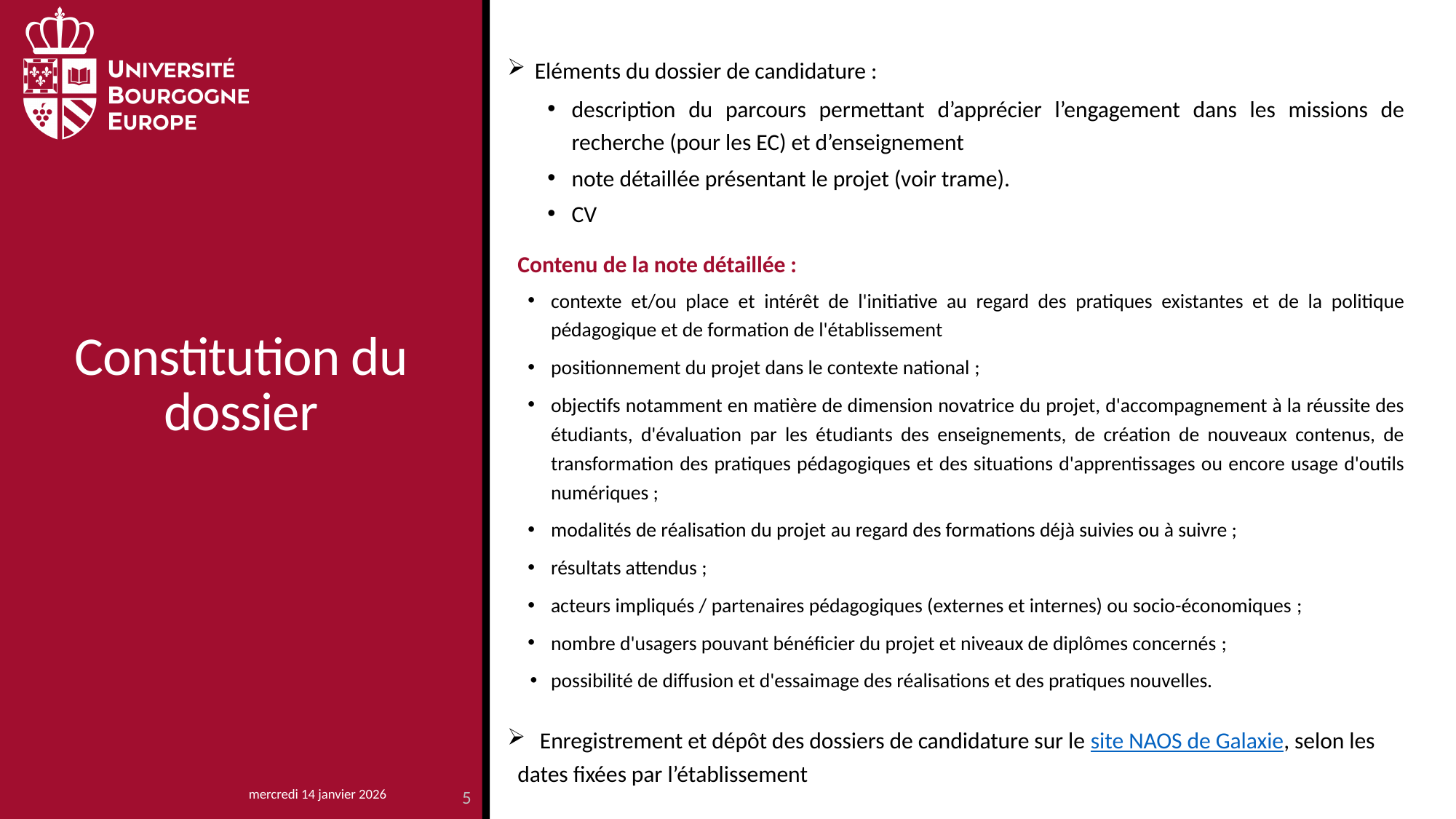

Eléments du dossier de candidature :
description du parcours permettant d’apprécier l’engagement dans les missions de recherche (pour les EC) et d’enseignement
note détaillée présentant le projet (voir trame).
CV
Contenu de la note détaillée :
contexte et/ou place et intérêt de l'initiative au regard des pratiques existantes et de la politique pédagogique et de formation de l'établissement
positionnement du projet dans le contexte national ;
objectifs notamment en matière de dimension novatrice du projet, d'accompagnement à la réussite des étudiants, d'évaluation par les étudiants des enseignements, de création de nouveaux contenus, de transformation des pratiques pédagogiques et des situations d'apprentissages ou encore usage d'outils numériques ;
modalités de réalisation du projet au regard des formations déjà suivies ou à suivre ;
résultats attendus ;
acteurs impliqués / partenaires pédagogiques (externes et internes) ou socio-économiques ;
nombre d'usagers pouvant bénéficier du projet et niveaux de diplômes concernés ;
possibilité de diffusion et d'essaimage des réalisations et des pratiques nouvelles.
   Enregistrement et dépôt des dossiers de candidature sur le site NAOS de Galaxie, selon les dates fixées par l’établissement
# Constitution du dossier
mercredi 14 janvier 2026
5